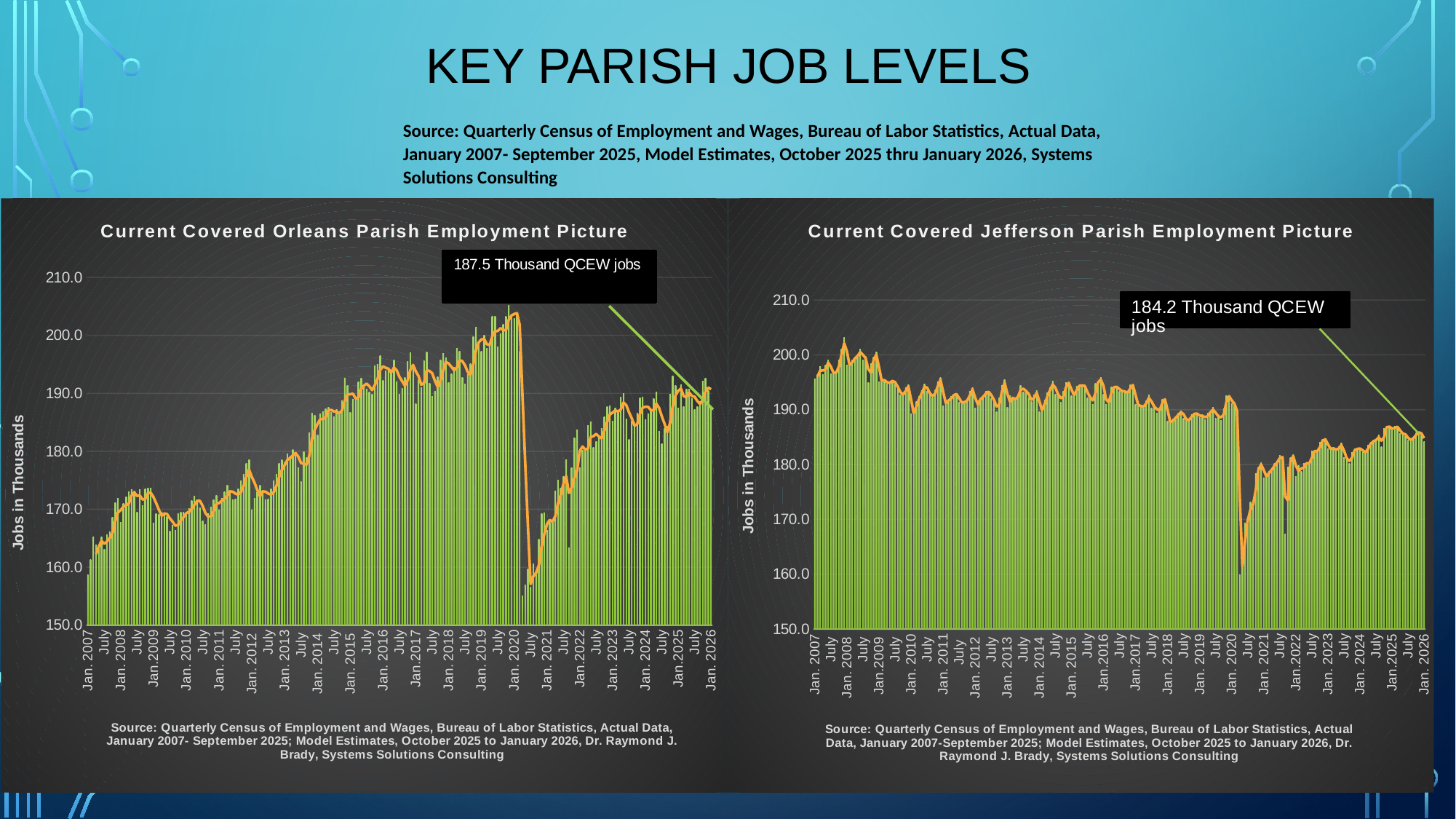

# Key Parish Job Levels
Source: Quarterly Census of Employment and Wages, Bureau of Labor Statistics, Actual Data, January 2007- September 2025, Model Estimates, October 2025 thru January 2026, Systems Solutions Consulting

### Chart: Current Covered Orleans Parish Employment Picture

| Category |  |
|---|---|
| Jan. 2007 | 158.671 |
| Feb | 161.281 |
| March | 165.193 |
| April | 163.903 |
| May | 163.873 |
| June | 165.203 |
| July | 163.103 |
| August | 165.63 |
| Sept | 166.142 |
| Oct | 168.564 |
| Nov | 171.101 |
| Dec | 171.931 |
| Jan. 2008 | 167.727 |
| Feb | 170.942 |
| March | 172.076 |
| April | 173.027 |
| May | 173.362 |
| June | 173.198 |
| July | 169.554 |
| August | 173.358 |
| Sept | 170.628 |
| Oct | 173.511 |
| Nov | 173.701 |
| Dec | 173.636 |
| Jan.2009 | 167.588 |
| Feb. | 169.216 |
| March | 169.149 |
| April | 169.543 |
| May | 169.165 |
| June | 168.786 |
| July | 166.199 |
| August | 167.283 |
| Sept | 166.382 |
| Oct | 169.204 |
| Nov | 169.466 |
| Dec. | 169.442 |
| Jan. 2010 | 169.142 |
| Feb | 170.141 |
| March | 171.556 |
| April | 172.301 |
| May | 171.687 |
| June | 170.289 |
| July | 168.009 |
| August | 167.423 |
| Sept | 169.214 |
| Oct | 170.354 |
| Nov | 171.616 |
| Dec | 172.386 |
| Jan. 2011 | 169.902 |
| Feb | 171.853 |
| March | 173.05 |
| April | 174.185 |
| May | 173.239 |
| June | 171.648 |
| July | 171.754 |
| August | 173.512 |
|  Sept  | 174.855 |
| Oct | 175.973 |
| Nov | 177.913 |
| Dec | 178.498 |
|  Jan. 2012  | 169.902 |
| Feb | 171.853 |
| March | 173.05 |
| April | 174.185 |
| May | 173.239 |
| June | 171.648 |
| July | 171.754 |
| August | 173.512 |
|  Sept  | 174.855 |
| Oct | 175.973 |
| Nov | 177.913 |
| Dec | 178.498 |
| Jan. 2013 | 178.035 |
| Feb | 179.606 |
| March | 179.198 |
| April | 180.345 |
| May | 179.61 |
| June | 177.162 |
|  July  | 174.786 |
|  August  | 179.867 |
|  Sept  | 178.931 |
|  Oct  | 183.203 |
|  Nov  | 186.524 |
|  Dec   | 186.198 |
|  Jan. 2014  | 182.861 |
|  Feb  | 186.473 |
|  March  | 186.872 |
|  April  | 187.359 |
|  May  | 187.588 |
| June | 186.671 |
| July | 185.951 |
| August | 187.179 |
|  Sept  | 186.415 |
| Oct | 188.7 |
| Nov | 192.6 |
| Dec | 191.4 |
|  Jan. 2015  | 186.7 |
| Feb | 189.0 |
| March | 189.3 |
| April | 192.0 |
| May | 192.6 |
| June | 191.4 |
| July | 190.7 |
| August | 190.2 |
|  Sept  | 189.9 |
| Oct | 194.8 |
| Nov | 195.0 |
| Dec | 196.5 |
| Jan. 2016 | 192.284 |
| Feb | 193.86 |
| March | 194.269 |
| April | 193.935 |
| May | 195.757 |
| June | 191.921 |
| July | 189.8 |
| August | 190.9 |
|  Sept  | 192.7 |
| Oct | 195.5 |
| Nov | 197.0 |
| Dec | 194.4 |
| Jan.2017 | 188.2 |
| Feb | 192.3 |
| March | 191.0 |
| April | 195.6 |
| May | 197.1 |
| June | 191.7 |
| July | 189.5 |
| August | 190.3 |
|  Sept  | 192.9 |
| Oct | 195.7 |
| Nov | 196.9 |
| Dec | 196.1 |
| Jan. 2018 | 191.9 |
| Feb | 193.4 |
| March | 194.5 |
| April | 197.8 |
| May | 197.2 |
| June | 192.7 |
| July | 191.6 |
| August | 193.2 |
|  Sept  | 195.1 |
| Oct | 199.7 |
| Nov | 201.4 |
| Dec | 198.9 |
| Jan. 2019 | 197.2 |
| Feb | 200.0 |
| March | 197.8 |
| April | 198.33333333333334 |
| May | 203.3 |
| June | 203.33856916599998 |
| July | 198.055137884 |
| August | 200.3 |
|  Sept  | 201.9 |
| Oct | 203.3 |
| Nov | 205.2 |
| Dec | 203.3 |
| Jan. 2020 | 202.9 |
| Feb | 203.9 |
| March | 197.2 |
| April | 155.1 |
| May | 156.9 |
| June | 159.7 |
| July  | 156.594 |
| August | 160.563 |
| September | 159.269 |
| Oct | 164.88813003559997 |
| Nov | 169.23646121119992 |
| Dec | 169.36249979599998 |
| Jan. 2021 | 166.3 |
| Feb | 167.7 |
| March | 168.0 |
| April | 173.1 |
| May | 175.0 |
| June | 173.7 |
| July | 175.7 |
| August | 178.5 |
| September | 163.4 |
| October | 177.2 |
| Nov | 182.3 |
| Dec | 183.7 |
| Jan.2022 | 177.1 |
| Feb | 180.2 |
| March | 180.1 |
| April | 184.5 |
| May  | 185.1 |
| June | 180.7 |
| July | 181.7 |
| August | 182.6 |
| September | 183.9 |
| October | 186.0 |
| Nov | 187.7 |
| Dec | 187.8 |
| Jan. 2023 | 185.2 |
| Feb | 187.5 |
| March | 186.9 |
| April | 189.3 |
| May  | 190.0 |
| June | 185.6 |
| July | 182.0 |
| August | 185.2 |
| September | 184.9 |
| October | 186.6 |
| Nov | 189.2 |
| Dec | 189.4 |
| Jan. 2024 | 185.5 |
| Feb | 186.5 |
| March | 187.08753689041825 |
| April | 189.1 |
| May  | 190.2 |
| June | 183.5 |
| July | 181.3 |
| August | 184.0 |
| September | 184.3 |
| October | 189.9 |
| Nov | 193.0 |
| Dec | 191.4 |
| Jan.2025 | 187.4 |
| Feb | 191.5 |
| March | 187.7 |
| April | 190.7 |
| May | 190.7035267732078 |
| June | 189.06301381335194 |
| July | 187.15908020700002 |
| August | 187.7419087258 |
| September | 188.616151504 |
| October | 192.13795503600002 |
| Nov | 192.66106097940002 |
| Dec | 190.51051432320003 |
| Jan. 2026 | 187.5 |

### Chart: Current Covered Jefferson Parish Employment Picture

| Category |  |
|---|---|
| Jan. 2007 | 195.656 |
|  Feb  | 196.4 |
|  March  | 197.849 |
|  April  | 196.442 |
|  May  | 198.156 |
|  June  | 199.052 |
|  July  | 196.59 |
|  August  | 196.825 |
|  Sept  | 196.652 |
|  Oct  | 199.035 |
|  Nov  | 201.045 |
|  Dec  | 203.155 |
|  Jan. 2008  | 198.058 |
|  Feb  | 198.149 |
|  March  | 199.06 |
|  April  | 199.614 |
|  May  | 199.976 |
|  June  | 200.982 |
|  July  | 199.011 |
|  August  | 199.77 |
|  Sept  | 195.005 |
|  Oct  | 198.449 |
|  Nov  | 199.551 |
|  Dec  | 200.515 |
|  Jan.2009  | 195.095 |
|  Feb.  | 195.448 |
|  March  | 195.336 |
|  April  | 194.666 |
|  May  | 195.098 |
|  June  | 195.375 |
|  July  | 194.676 |
|  August  | 193.739 |
|  Sept  | 192.683 |
|  Oct  | 192.814 |
|  Nov  | 193.955 |
|  Dec.  | 194.515 |
| Jan. 2010 | 189.167 |
|  Feb  | 189.55 |
|  March  | 191.44 |
|  April  | 192.391 |
|  May  | 193.524 |
|  June  | 194.74 |
|  July  | 193.306 |
|  August  | 192.711 |
|  Sept  | 192.289 |
|  Oct  | 193.486 |
|  Nov  | 195.021 |
|  Dec  | 195.871 |
| Jan. 2011 | 190.695 |
|  Feb  | 191.674 |
|  March   | 191.642 |
| April | 192.407 |
|  May  | 192.853 |
|  June  | 192.845 |
|  July   | 191.354 |
|  August  | 191.242 |
|  Sept  | 191.484 |
|  Oct  | 191.835 |
|  Nov  | 193.308 |
|  Dec  | 194.073 |
|  Jan. 2012  | 190.252 |
|  Feb  | 191.658 |
|  March  | 192.093 |
|  April  | 192.58 |
|  May  | 193.294 |
|  June  | 193.267 |
|  July  | 192.065 |
|  August  | 191.58 |
|  Sept  | 189.582 |
|  Oct  | 192.153 |
|  Nov  | 194.363 |
|  Dec   | 195.473 |
|  Jan. 2013  | 190.434 |
|  Feb  | 192.503 |
|  March  | 191.867 |
|  April  | 191.894 |
|  May   | 192.781 |
|  June  | 194.431 |
|  July  | 193.214 |
|  August  | 193.615 |
|  Sept  | 192.146 |
|  Oct  | 191.486 |
|  Nov  | 192.712 |
|  Dec   | 193.434 |
|  Jan. 2014  | 189.613 |
|  Feb  | 190.193 |
|  March  | 191.725 |
|  April  | 193.04 |
| May | 194.031 |
| June | 195.156 |
| July | 192.838 |
| August | 192.82 |
|  Sept  | 191.367 |
| Oct | 193.3 |
| Nov | 194.9 |
| Dec | 194.9 |
|  Jan. 2015  | 192.5 |
| Feb | 192.8 |
| March | 194.3 |
| April | 194.4 |
| May | 194.4 |
| June | 194.3 |
| July | 192.1 |
| August | 192.4 |
|  Sept  | 191.0 |
| Oct | 194.8 |
| Nov | 195.1 |
| Dec | 195.9 |
| Jan.2016 | 192.8 |
| Feb | 190.9 |
| March | 191.9 |
| April | 194.1 |
| May | 194.1 |
| June | 194.2 |
| July | 193.3 |
| August | 193.5 |
|  Sept  | 193.1 |
| Oct | 193.0 |
| Nov | 194.6 |
| Dec | 194.4 |
| Jan.2017 | 191.0 |
| Feb | 190.8 |
| March | 190.5 |
| April | 190.6 |
| May | 191.6 |
| June | 192.7 |
| July | 190.3 |
| August | 190.8 |
|  Sept  | 189.4 |
| Oct | 190.3 |
| Nov | 191.9 |
| Dec | 191.9 |
| Jan. 2018 | 187.9 |
| Feb | 187.6 |
| March | 188.3 |
| April | 188.7 |
| May | 189.3 |
| June | 189.8 |
| July | 188.5 |
| August | 188.0 |
|  Sept  | 188.2 |
| Oct | 189.138517158204 |
| Nov | 189.31732801689603 |
| Dec | 189.242823492441 |
| Jan. 2019 | 188.6 |
| Feb | 189.1 |
| March | 188.2 |
| April | 189.4 |
| May | 189.6 |
| June | 190.4 |
| July | 188.5 |
| August | 189.1 |
|  Sept  | 188.0817888807616 |
| Oct | 190.1 |
| Nov | 192.6 |
| Dec  | 192.3 |
| Jan. 2020 | 191.1 |
| Feb | 191.1 |
| March | 188.4 |
| April | 159.9 |
| May | 162.9 |
| June | 169.3 |
| July | 170.3 |
| August | 173.2 |
| September | 172.2 |
| Oct | 178.4 |
| Nov | 179.6 |
| Dec | 180.4 |
| Jan. 2021 | 177.5 |
| Feb | 178.1 |
| March | 178.8 |
| April | 179.3 |
| May | 180.2 |
| June | 180.6 |
| July | 181.7 |
| August | 181.0 |
| September | 167.3 |
| October | 179.6 |
| Nov | 181.3 |
| Dec | 181.8 |
| Jan.2022 | 177.8 |
| Feb | 179.8 |
| March | 178.7 |
| April | 180.2 |
| May  | 180.28859260339996 |
| June | 180.05844565419997 |
| July | 182.4 |
| August | 182.5 |
| September | 182.3 |
| October | 184.0 |
| Nov | 184.6 |
| Dec | 184.6 |
| Jan. 2023 | 182.8 |
| Feb | 182.9 |
| March | 183.0 |
| April | 182.5 |
| May  | 183.2 |
| June | 183.9 |
| July | 181.2 |
| August | 181.1 |
| September | 180.2 |
| October | 182.2 |
| Nov | 182.9 |
| Dec | 182.8 |
| Jan. 2024 | 183.0 |
| Feb | 182.2 |
| March | 182.2 |
| April | 183.5 |
| May  | 184.0 |
| June | 184.4 |
| July | 184.5 |
| August | 185.4 |
| September | 183.3 |
| October | 186.6 |
| Nov | 187.0 |
| Dec | 186.8 |
| Jan.2025 | 186.32651508012 |
| Feb | 186.93115366159998 |
| March | 186.85415536959997 |
| April | 185.6 |
| May | 185.7 |
| June | 185.3 |
| July | 184.43735993750002 |
| August | 184.57034395999997 |
| September | 185.00156 |
| October | 185.7944336 |
| Nov | 185.92585394 |
| Dec | 185.38557032 |
| Jan. 2026 | 184.2 |